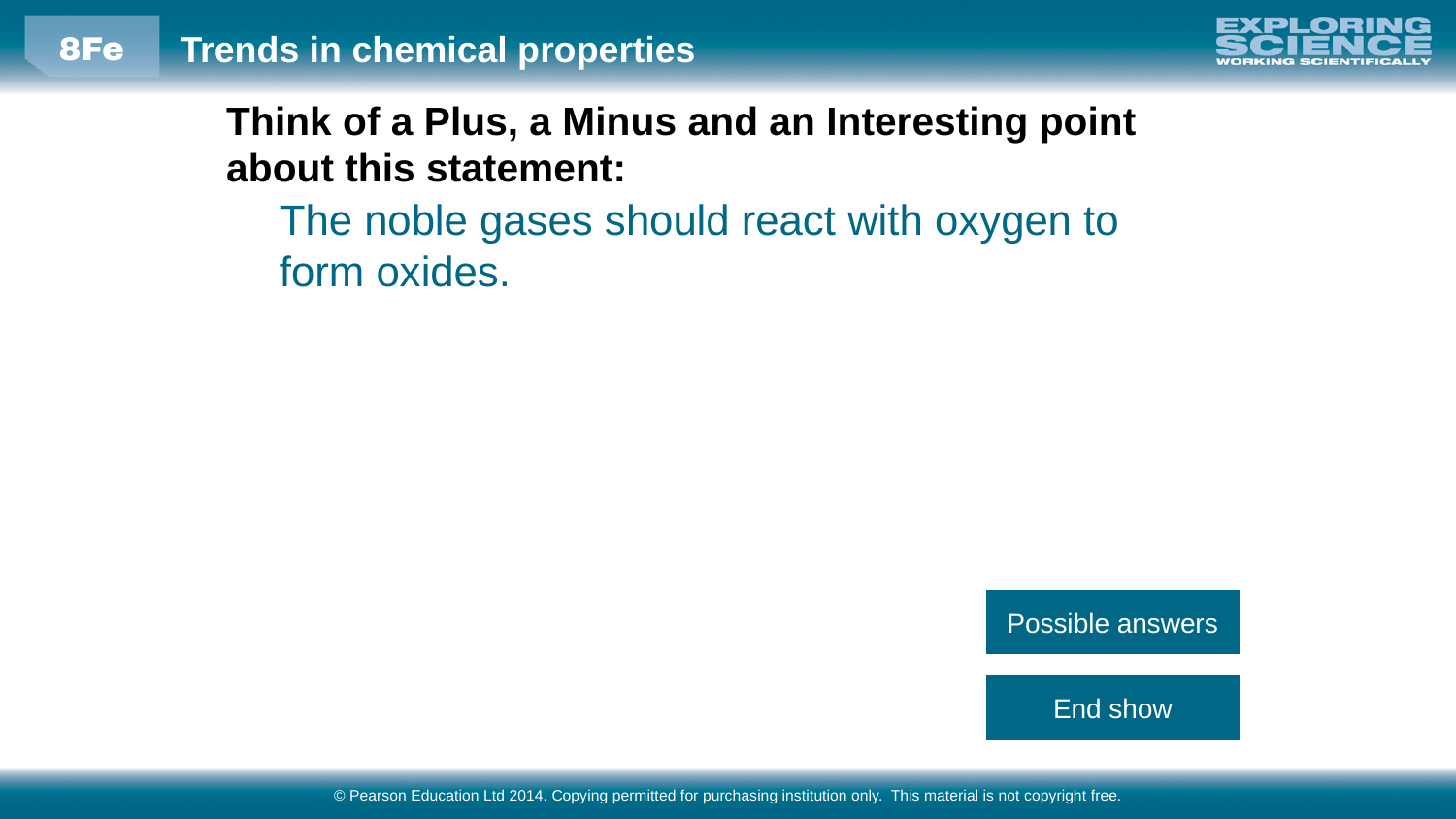

Think of a Plus, a Minus and an Interesting point about this statement:
The noble gases should react with oxygen to form oxides.
Possible answers
End show
© Pearson Education Ltd 2014. Copying permitted for purchasing institution only.  This material is not copyright free.